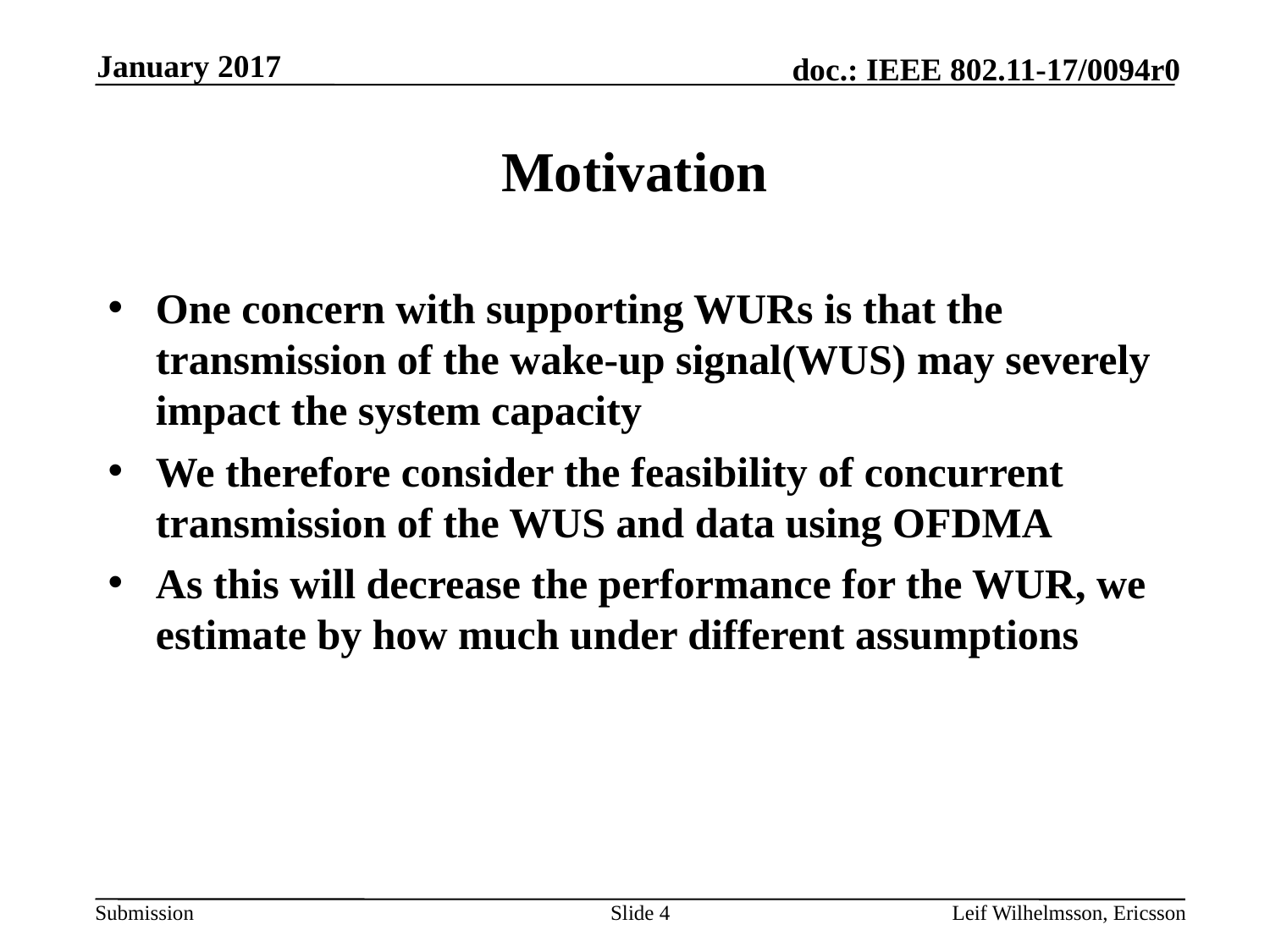

January 2017
# Motivation
One concern with supporting WURs is that the transmission of the wake-up signal(WUS) may severely impact the system capacity
We therefore consider the feasibility of concurrent transmission of the WUS and data using OFDMA
As this will decrease the performance for the WUR, we  estimate by how much under different assumptions
Slide 4
Leif Wilhelmsson, Ericsson